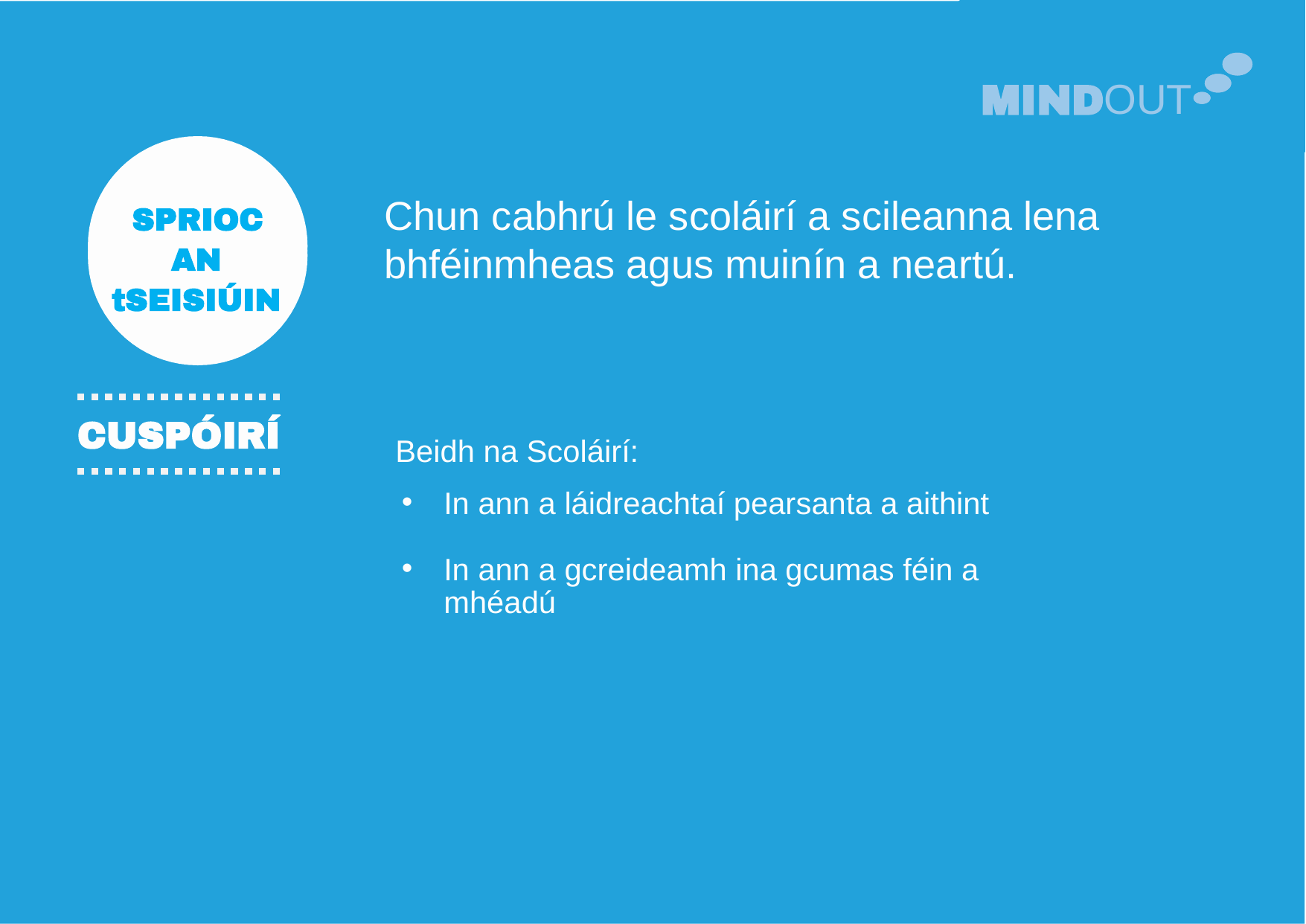

MINDOUT

Chun cabhrú le scoláirí a scileanna lena bhféinmheas agus muinín a neartú.
SPRIOC
AN tSEISIÚIN
CUSPÓIRÍ
Beidh na Scoláirí:
In ann a láidreachtaí pearsanta a aithint

In ann a gcreideamh ina gcumas féin a mhéadú